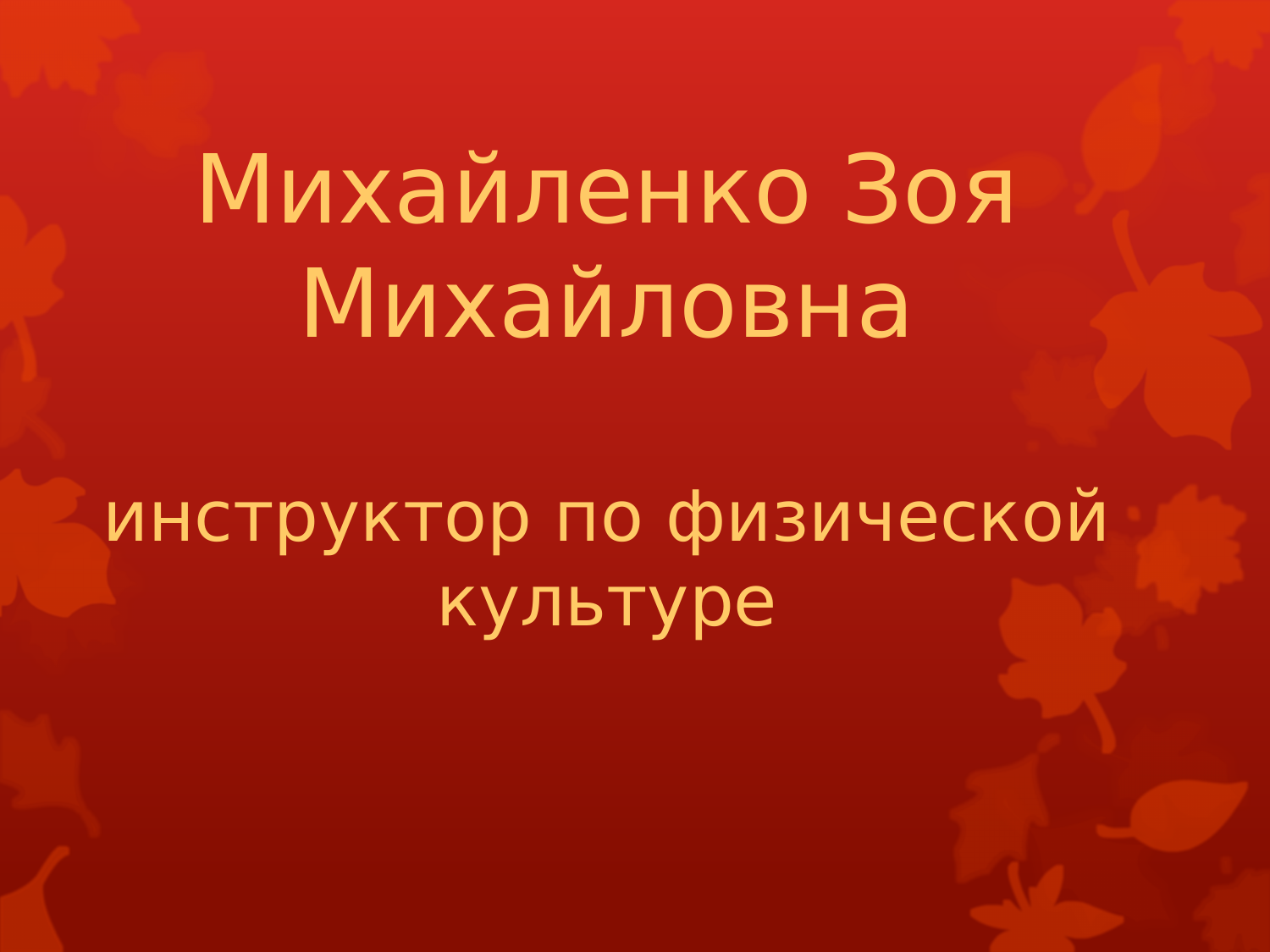

# Михайленко Зоя Михайловна инструктор по физической культуре